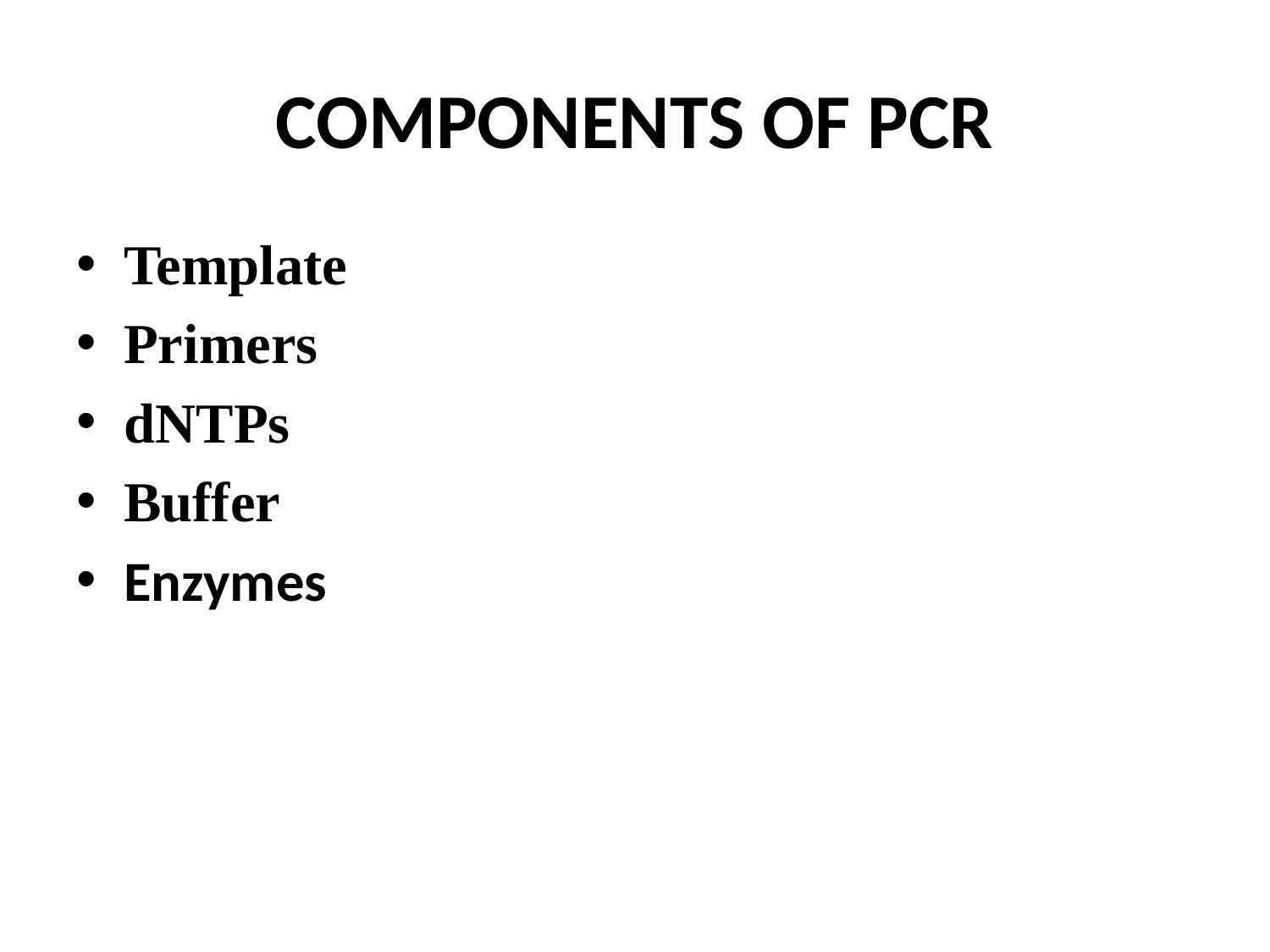

# COMPONENTS OF PCR
Template
Primers
dNTPs
Buffer
Enzymes